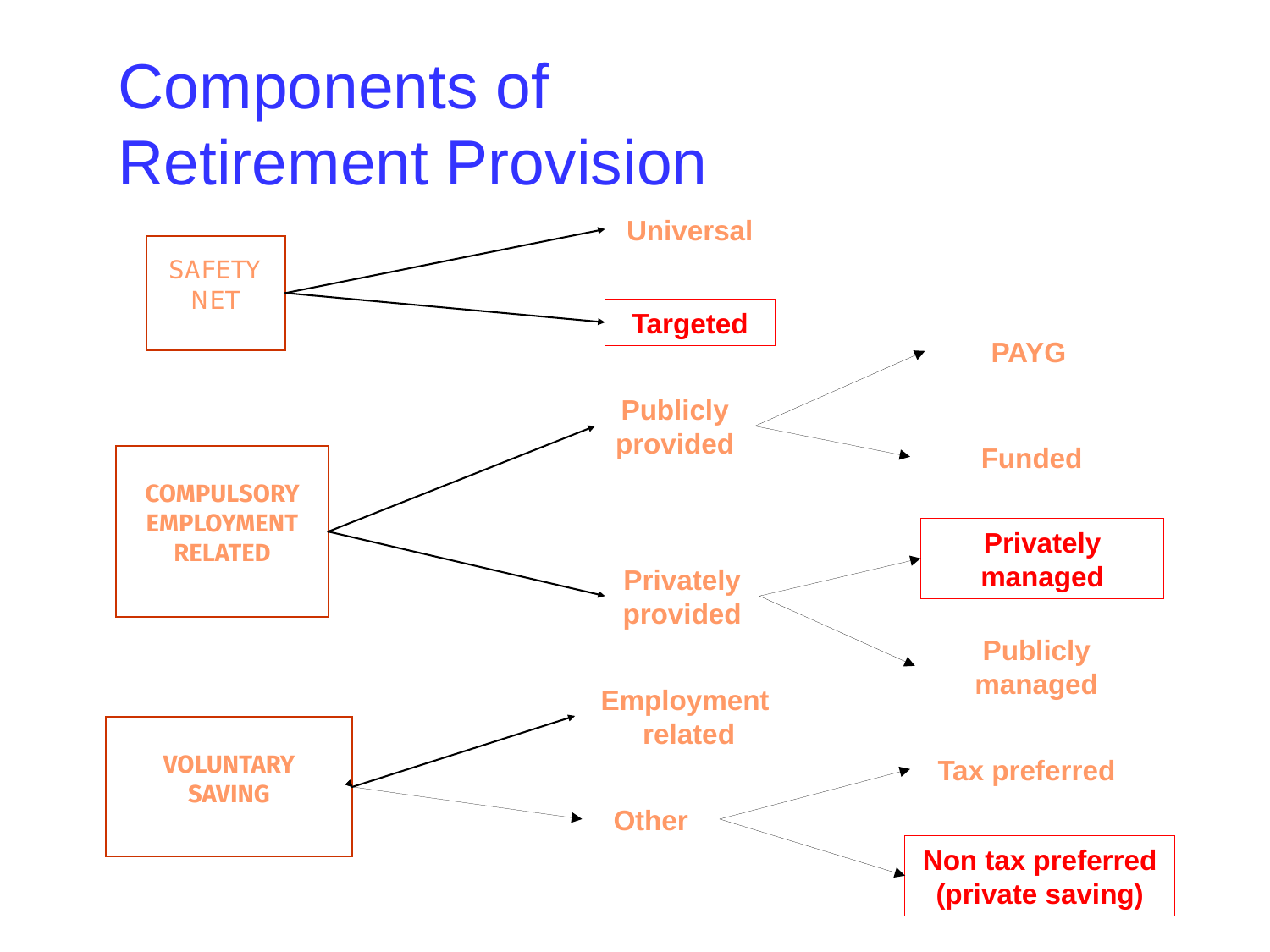

# Components of Retirement Provision
Universal

SAFETY
NET
Targeted
PAYG
Publicly provided
Funded

COMPULSORY
EMPLOYMENT
RELATED
Privately managed
Privately provided
Publicly managed
Employment
 related

VOLUNTARY
SAVING
Tax preferred
Other
Non tax preferred (private saving)